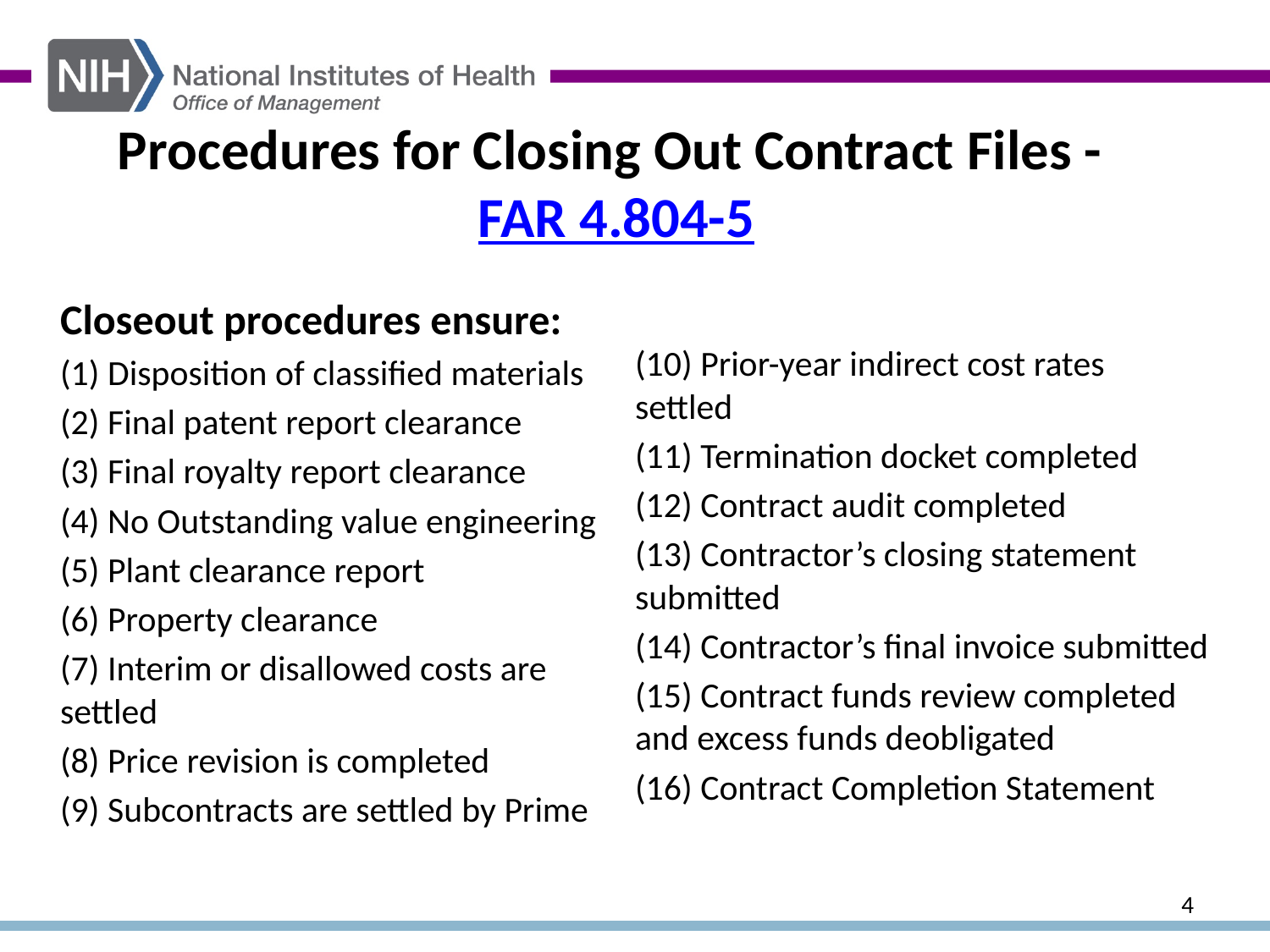

# Procedures for Closing Out Contract Files - FAR 4.804-5
Closeout procedures ensure:
(1) Disposition of classified materials
(2) Final patent report clearance
(3) Final royalty report clearance
(4) No Outstanding value engineering
(5) Plant clearance report
(6) Property clearance
(7) Interim or disallowed costs are settled
(8) Price revision is completed
(9) Subcontracts are settled by Prime

(10) Prior-year indirect cost rates settled
(11) Termination docket completed
(12) Contract audit completed
(13) Contractor’s closing statement submitted
(14) Contractor’s final invoice submitted
(15) Contract funds review completed and excess funds deobligated
(16) Contract Completion Statement
4